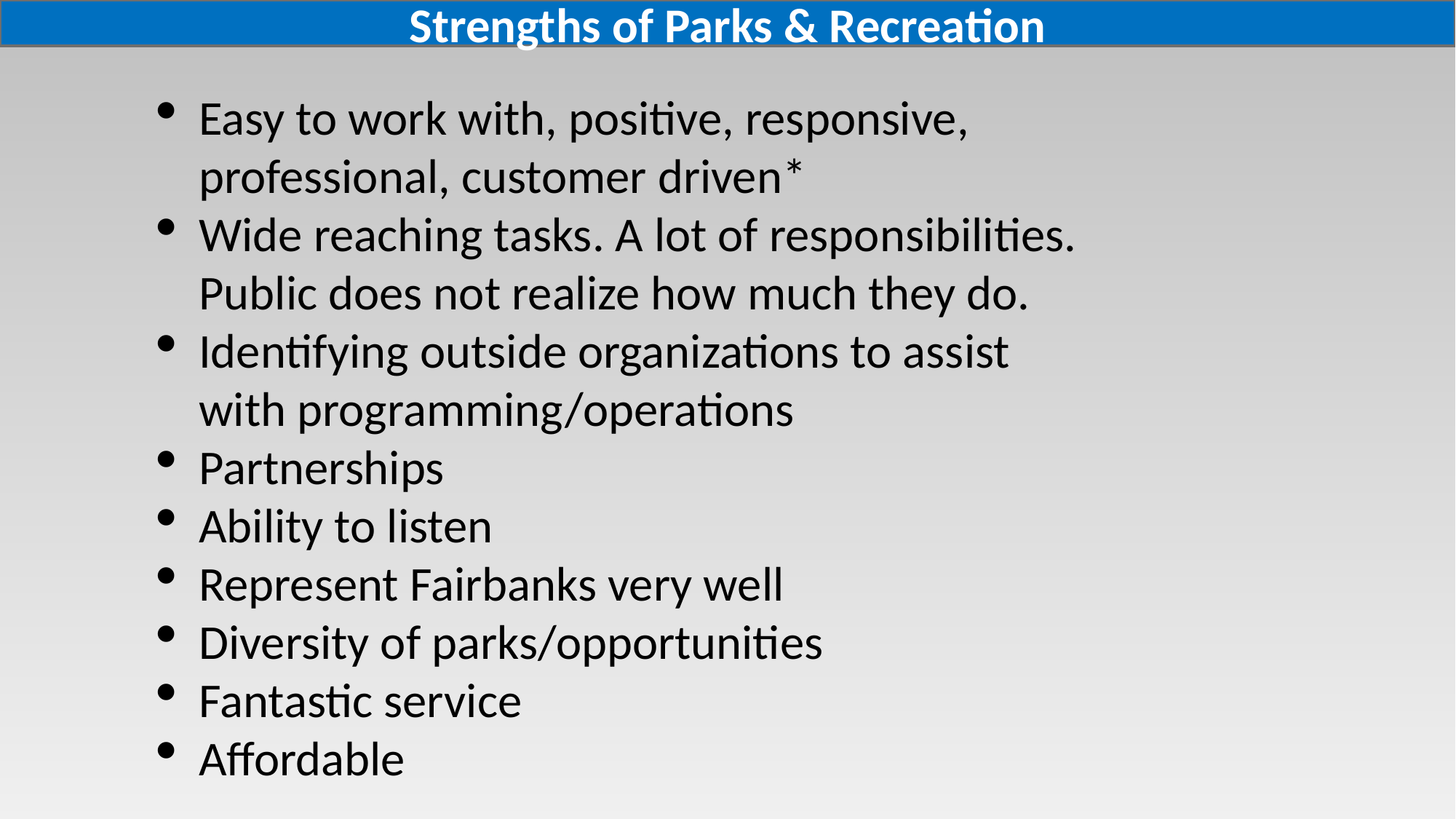

Strengths of Parks & Recreation
Easy to work with, positive, responsive, professional, customer driven*
Wide reaching tasks. A lot of responsibilities. Public does not realize how much they do.
Identifying outside organizations to assist with programming/operations
Partnerships
Ability to listen
Represent Fairbanks very well
Diversity of parks/opportunities
Fantastic service
Affordable